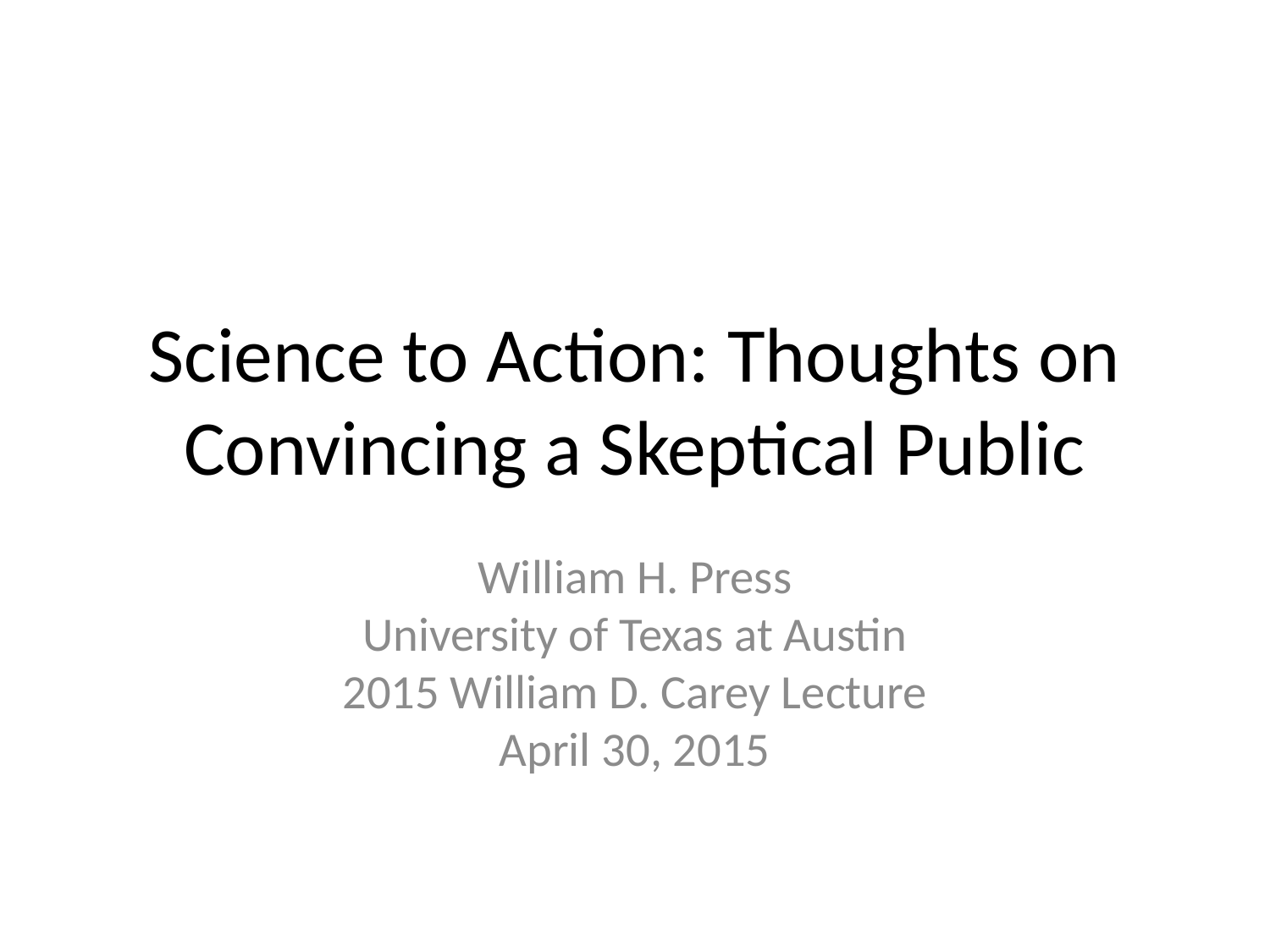

# Science to Action: Thoughts on Convincing a Skeptical Public
William H. Press
University of Texas at Austin
2015 William D. Carey Lecture
April 30, 2015